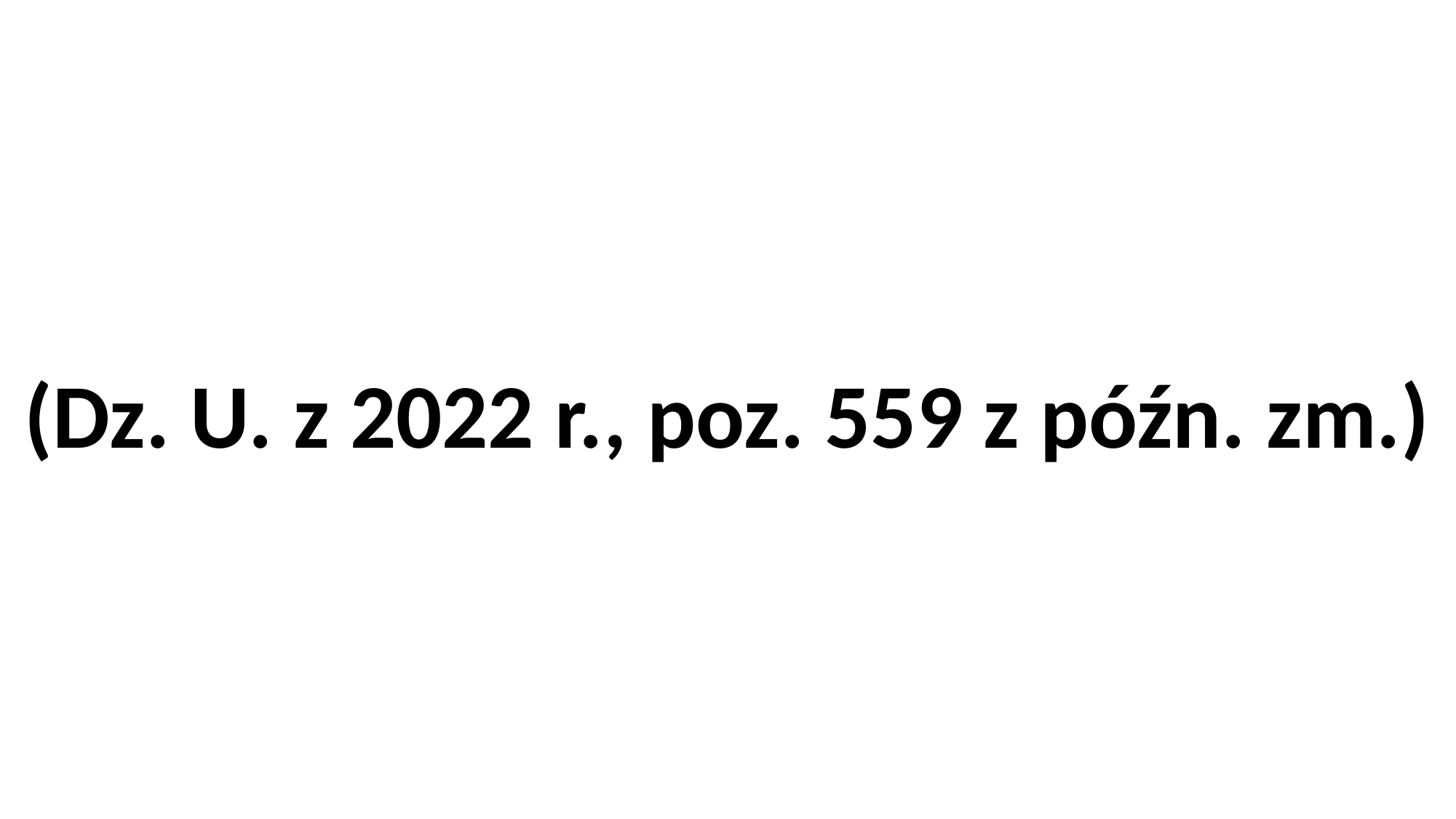

#

(Dz. U. z 2022 r., poz. 559 z późn. zm.)